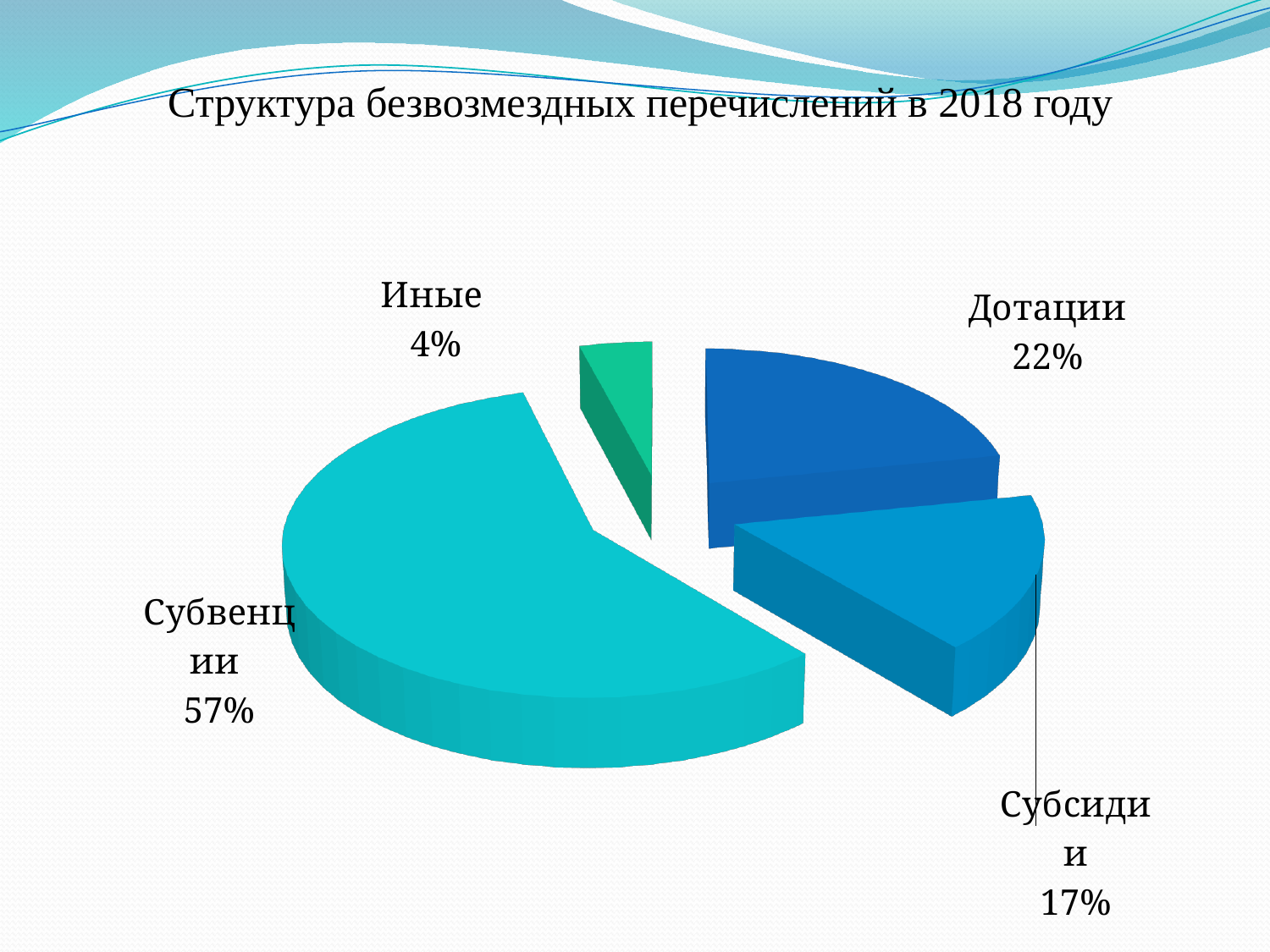

# Структура безвозмездных перечислений в 2018 году

[unsupported chart]